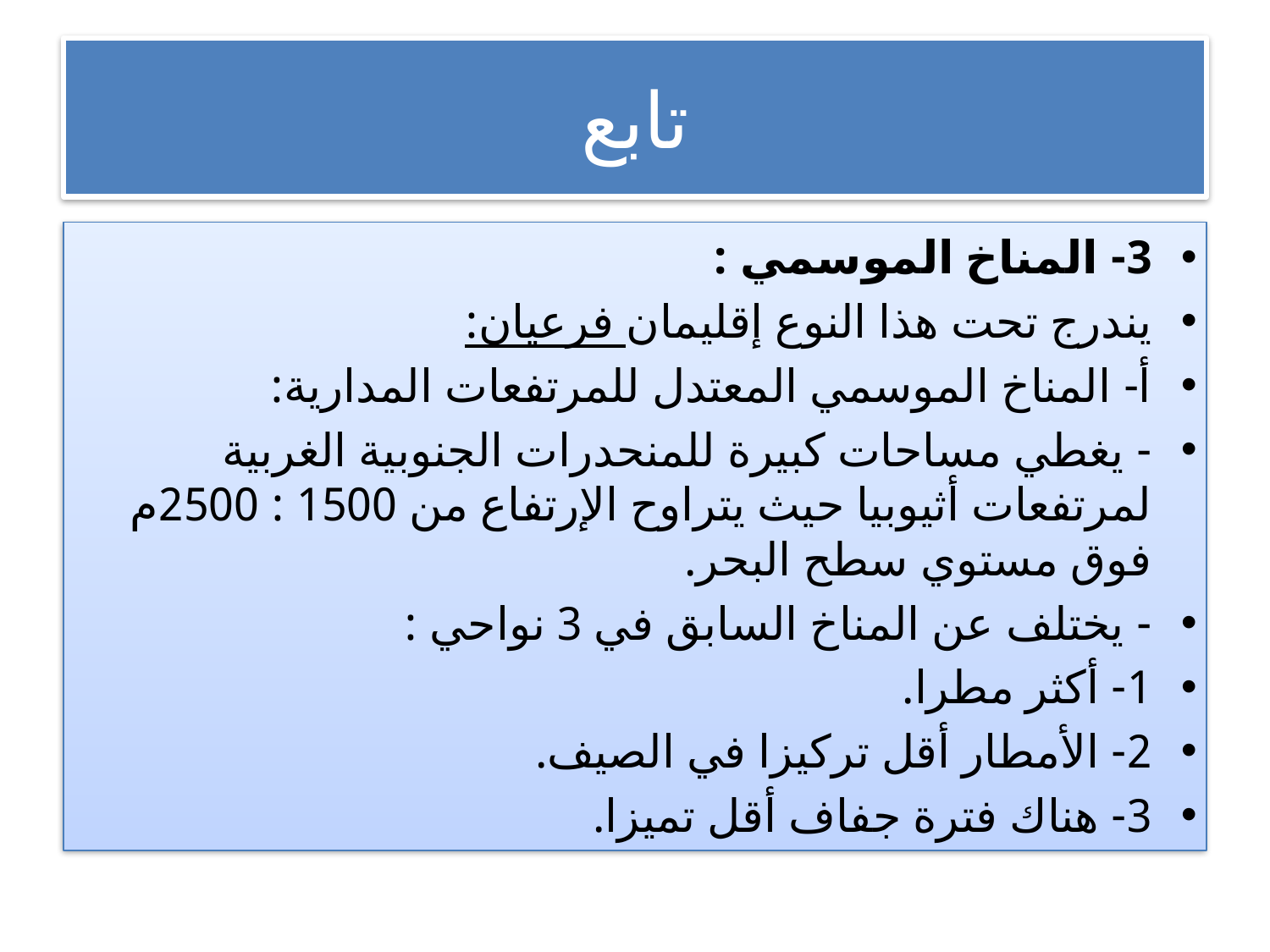

# تابع
3- المناخ الموسمي :
يندرج تحت هذا النوع إقليمان فرعيان:
أ- المناخ الموسمي المعتدل للمرتفعات المدارية:
- يغطي مساحات كبيرة للمنحدرات الجنوبية الغربية لمرتفعات أثيوبيا حيث يتراوح الإرتفاع من 1500 : 2500م فوق مستوي سطح البحر.
- يختلف عن المناخ السابق في 3 نواحي :
1- أكثر مطرا.
2- الأمطار أقل تركيزا في الصيف.
3- هناك فترة جفاف أقل تميزا.